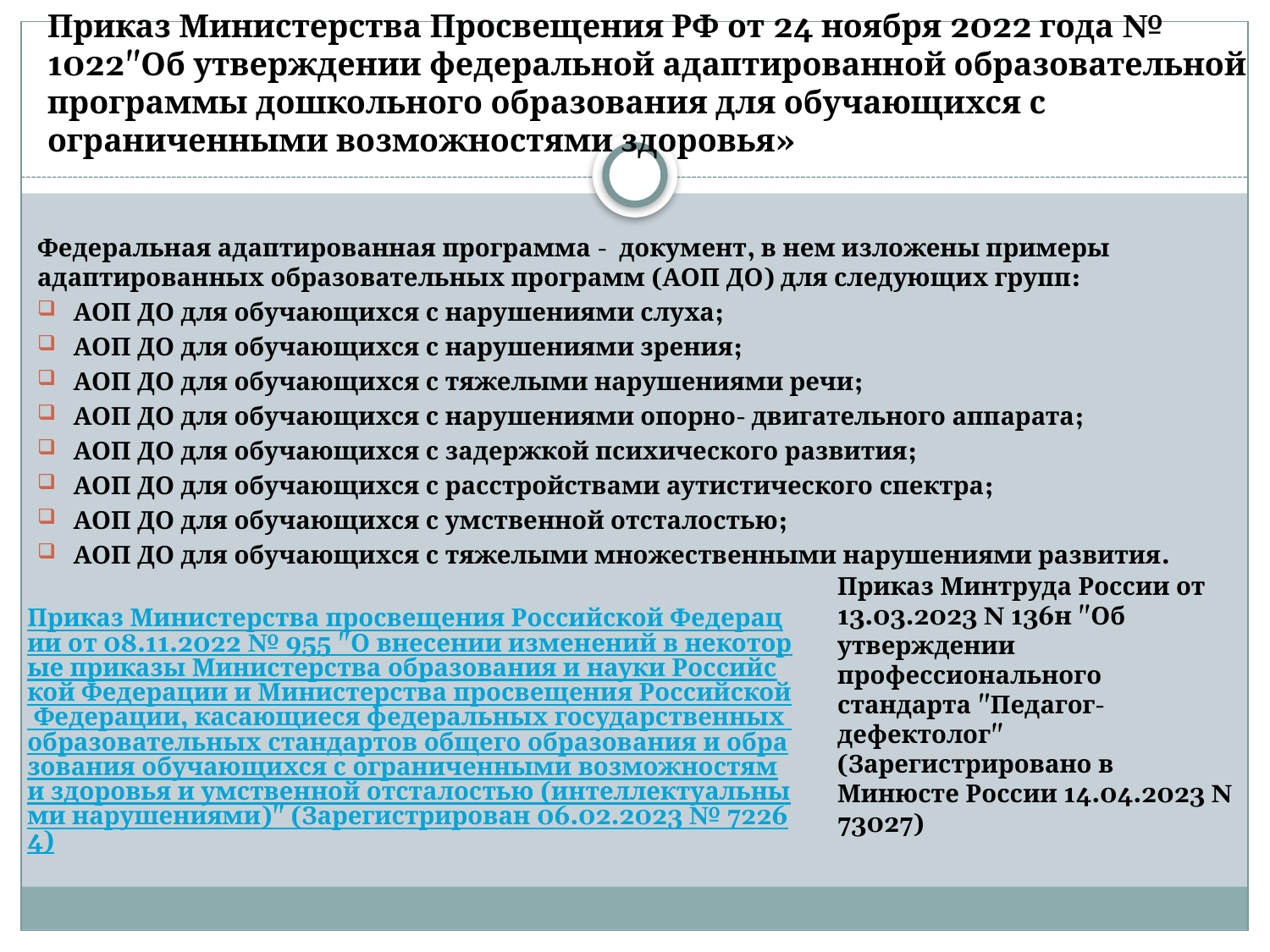

Приказ Министерства Просвещения РФ от 24 ноября 2022 года № 1022"Об утверждении федеральной адаптированной образовательной программы дошкольного образования для обучающихся с ограниченными возможностями здоровья»

Федеральная адаптированная программа -  документ, в нем изложены примеры адаптированных образовательных программ (АОП ДО) для следующих групп:
АОП ДО для обучающихся с нарушениями слуха;
АОП ДО для обучающихся с нарушениями зрения;
АОП ДО для обучающихся с тяжелыми нарушениями речи;
АОП ДО для обучающихся с нарушениями опорно- двигательного аппарата;
АОП ДО для обучающихся с задержкой психического развития;
АОП ДО для обучающихся с расстройствами аутистического спектра;
АОП ДО для обучающихся с умственной отсталостью;
АОП ДО для обучающихся с тяжелыми множественными нарушениями развития.

Приказ Минтруда России от 13.03.2023 N 136н "Об утверждении профессионального стандарта "Педагог-дефектолог" (Зарегистрировано в Минюсте России 14.04.2023 N 73027)

Приказ Министерства просвещения Российской Федерации от 08.11.2022 № 955 "О внесении изменений в некоторые приказы Министерства образования и науки Российской Федерации и Министерства просвещения Российской Федерации, касающиеся федеральных государственных образовательных стандартов общего образования и образования обучающихся с ограниченными возможностями здоровья и умственной отсталостью (интеллектуальными нарушениями)" (Зарегистрирован 06.02.2023 № 72264)